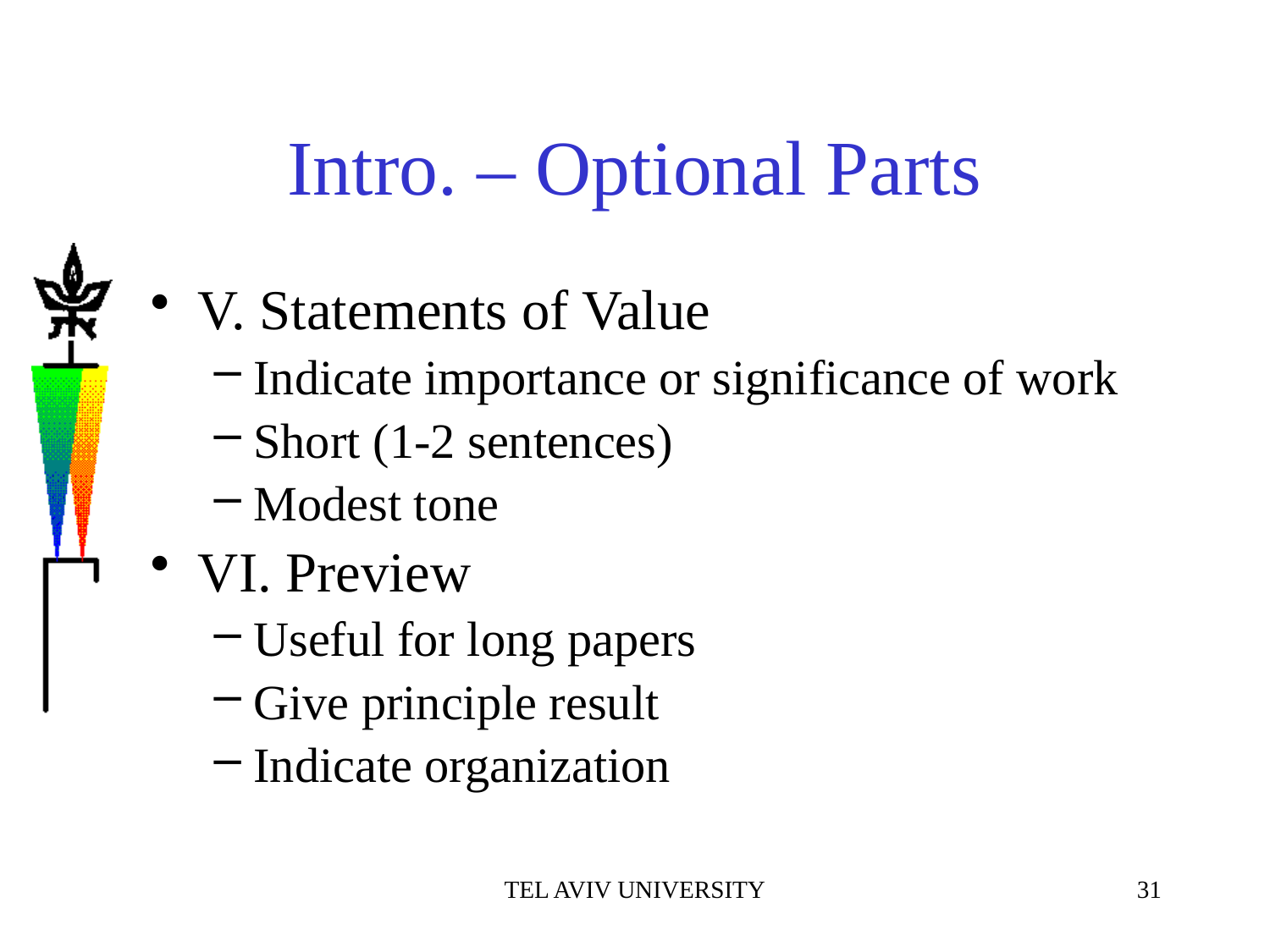

# Intro. – Optional Parts
V. Statements of Value
Indicate importance or significance of work
Short (1-2 sentences)
Modest tone
VI. Preview
Useful for long papers
Give principle result
Indicate organization
TEL AVIV UNIVERSITY
31